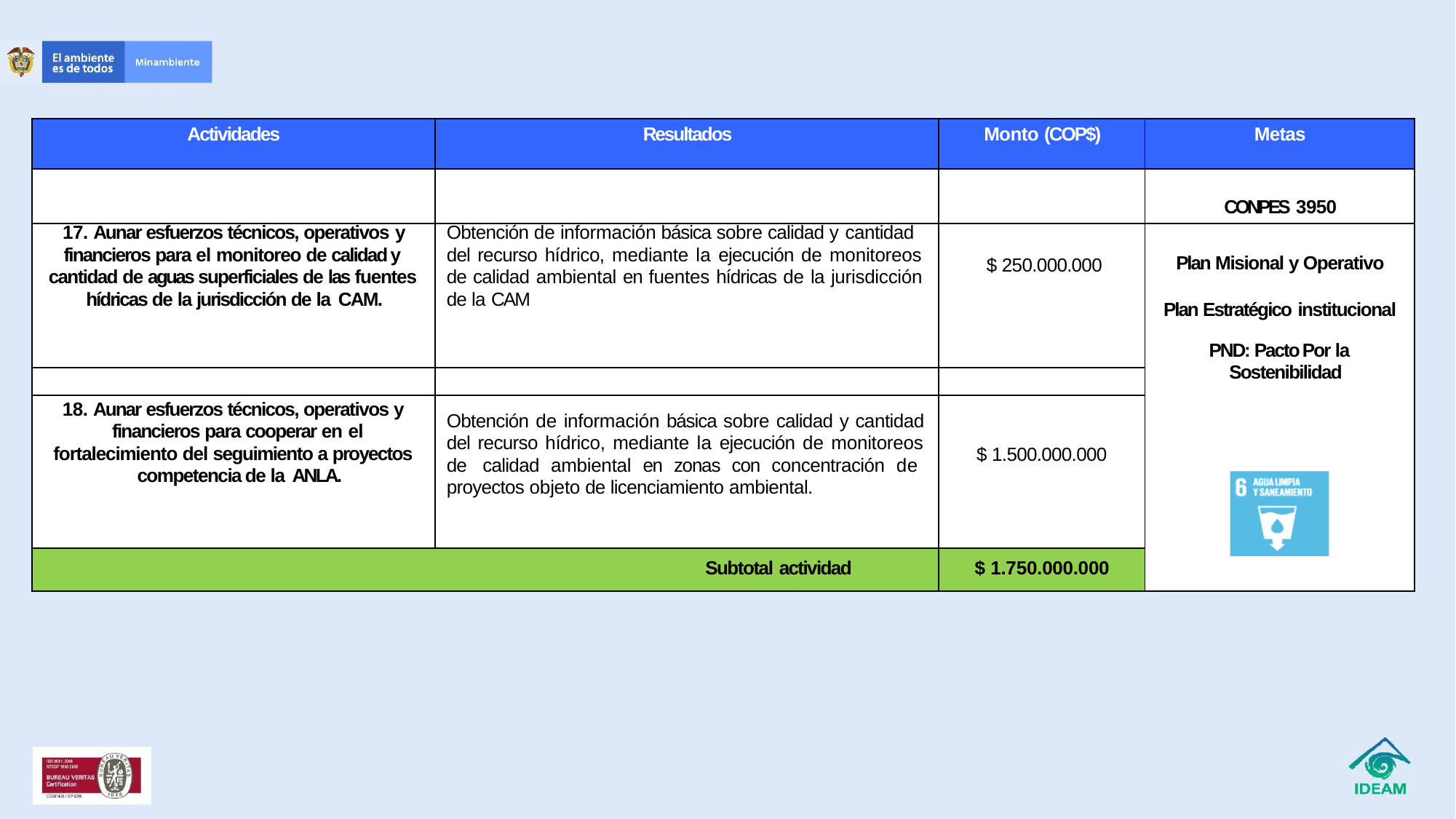

| Actividades | Resultados | Monto (COP$) | Metas |
| --- | --- | --- | --- |
|  |  |  | CONPES 3950 |
| 17. Aunar esfuerzos técnicos, operativos y financieros para el monitoreo de calidad y cantidad de aguas superficiales de las fuentes hídricas de la jurisdicción de la CAM. | Obtención de información básica sobre calidad y cantidad del recurso hídrico, mediante la ejecución de monitoreos de calidad ambiental en fuentes hídricas de la jurisdicción de la CAM | $ 250.000.000 | Plan Misional y Operativo Plan Estratégico institucional |
|  |  |  | PND: Pacto Por la Sostenibilidad |
|  |  |  |  |
| 18. Aunar esfuerzos técnicos, operativos y financieros para cooperar en el fortalecimiento del seguimiento a proyectos competencia de la ANLA. | Obtención de información básica sobre calidad y cantidad del recurso hídrico, mediante la ejecución de monitoreos de calidad ambiental en zonas con concentración de proyectos objeto de licenciamiento ambiental. | $ 1.500.000.000 |  |
| Subtotal actividad |  | $ 1.750.000.000 |  |